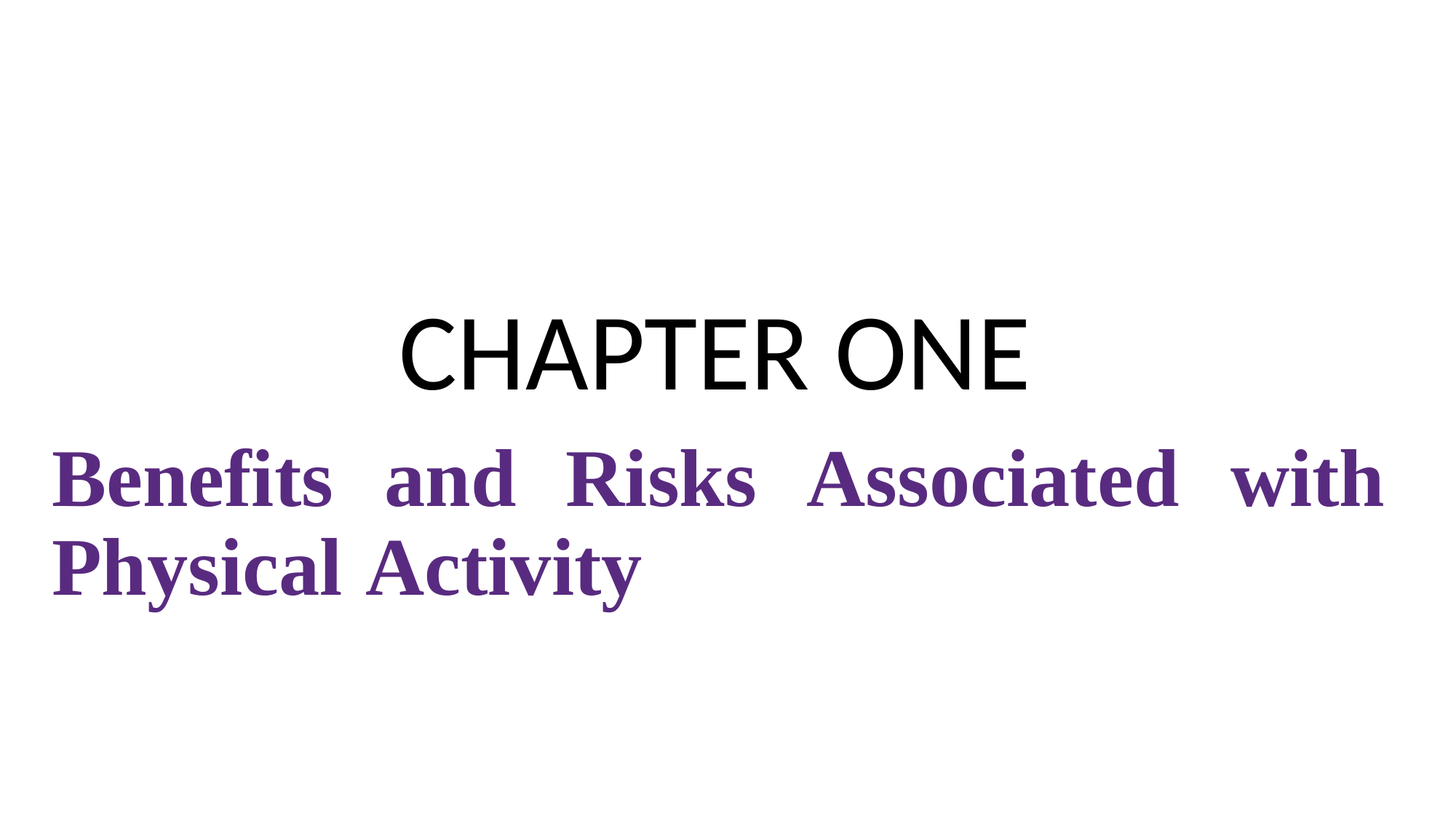

# CHAPTER ONE
Benefits and Risks Associated with Physical Activity